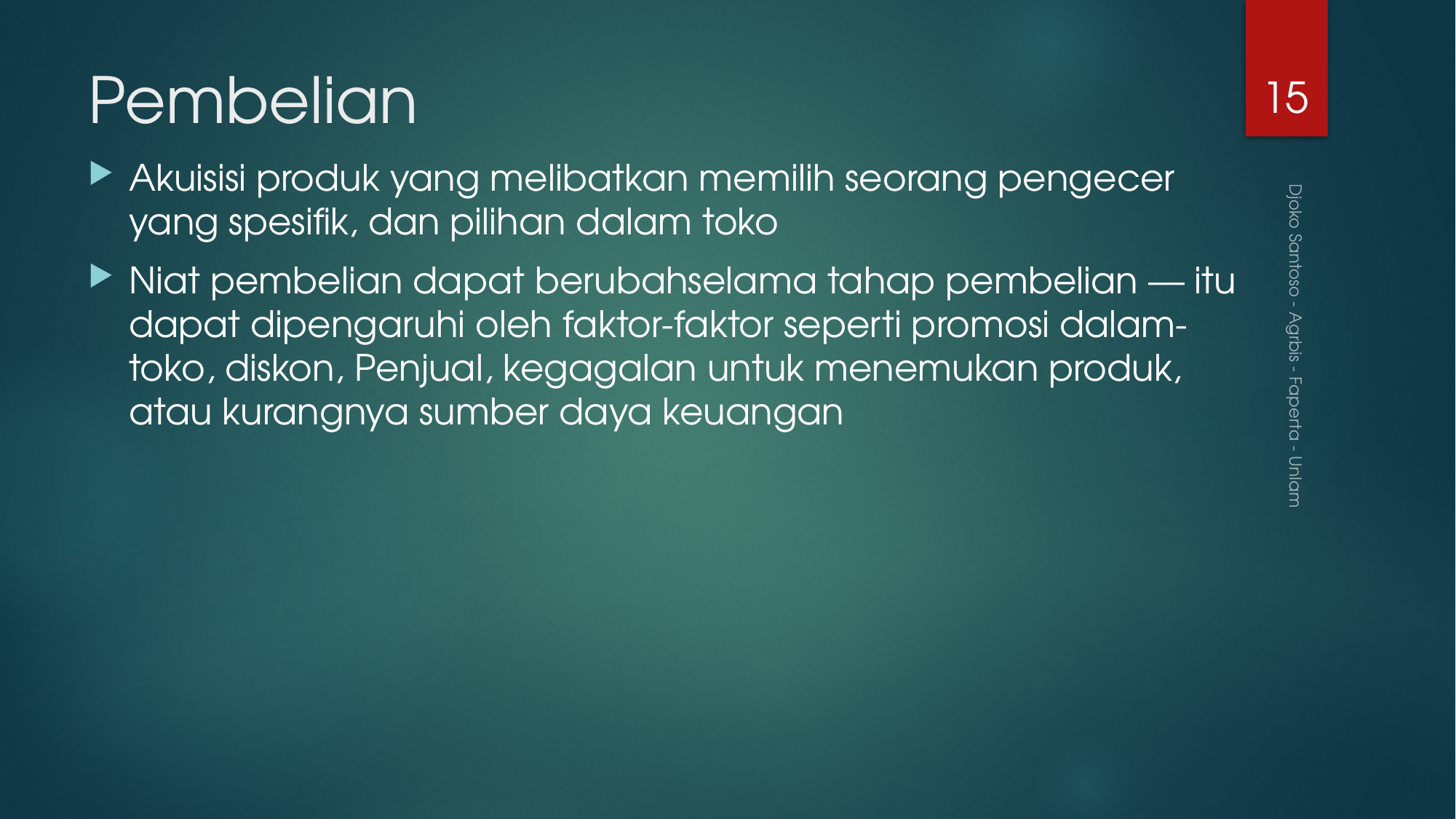

15
# Pembelian
Akuisisi produk yang melibatkan memilih seorang pengecer yang spesifik, dan pilihan dalam toko
Niat pembelian dapat berubahselama tahap pembelian — itu dapat dipengaruhi oleh faktor-faktor seperti promosi dalam-toko, diskon, Penjual, kegagalan untuk menemukan produk, atau kurangnya sumber daya keuangan

Djoko Santoso - Agrbis - Faperta - Unlam